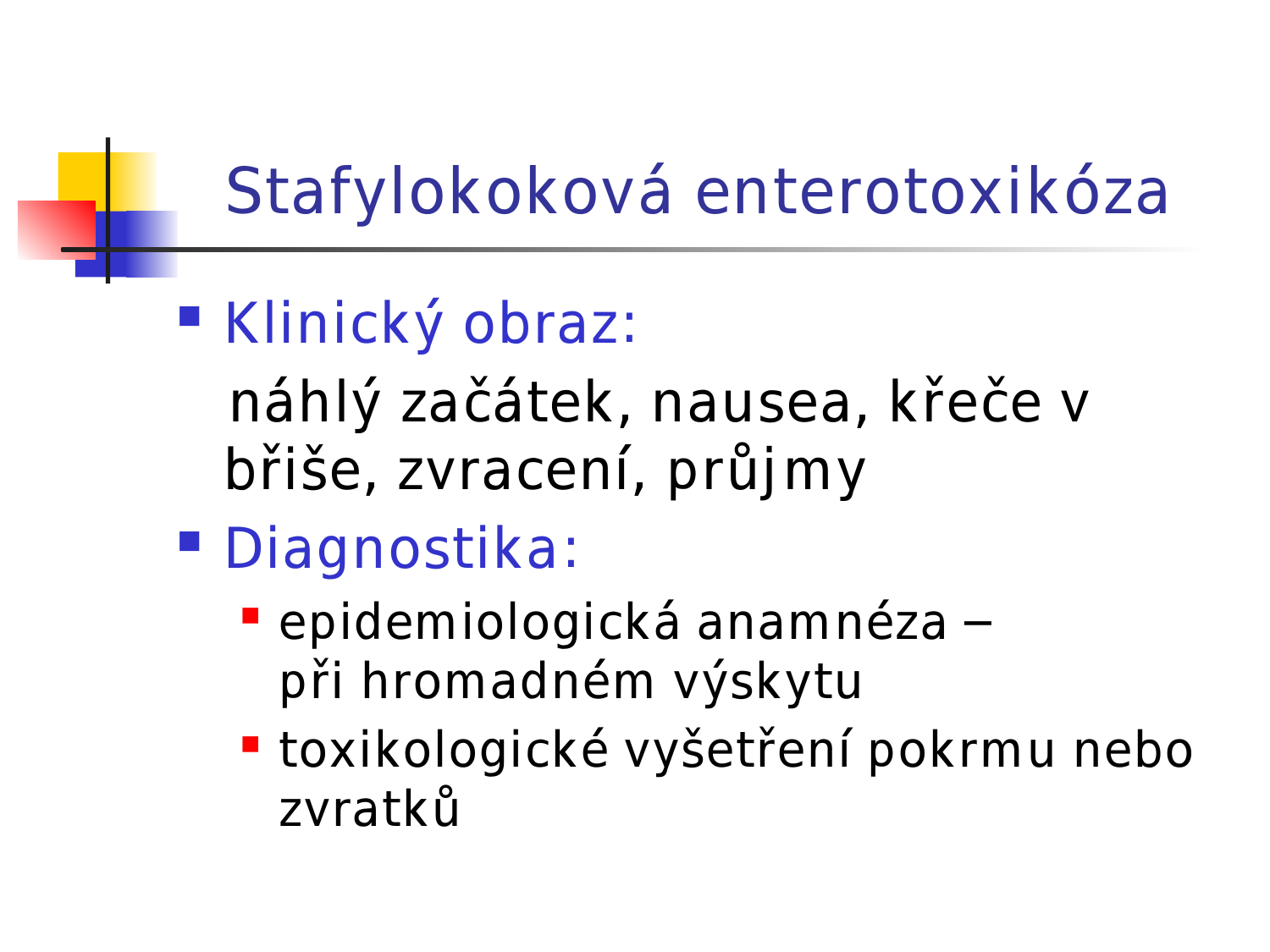

# Stafylokoková enterotoxikóza
Klinický obraz:
   náhlý začátek, nausea, křeče v břiše, zvracení, průjmy
Diagnostika:
epidemiologická anamnéza –            při hromadném výskytu
toxikologické vyšetření pokrmu nebo zvratků